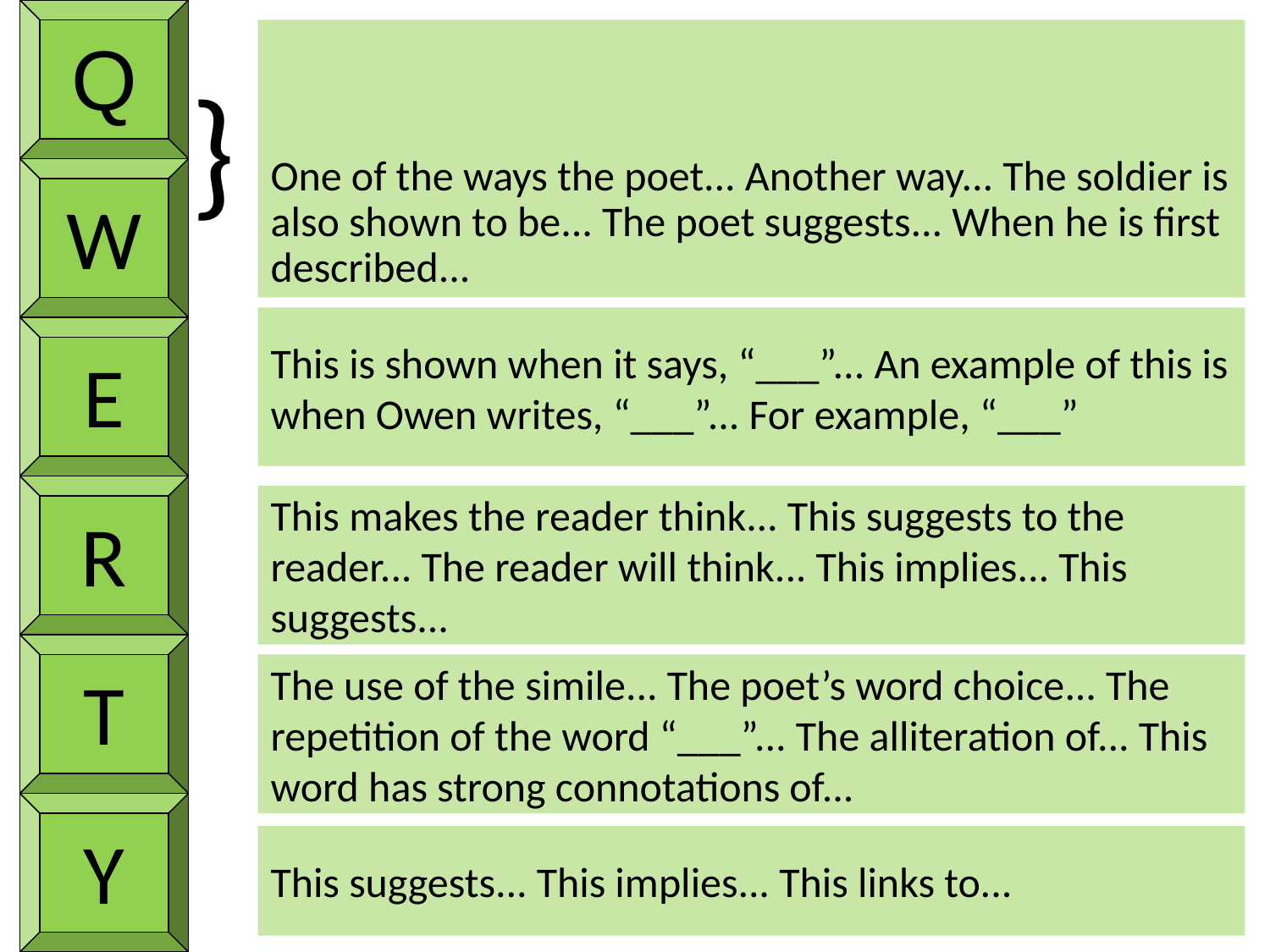

Q
# One of the ways the poet... Another way... The soldier is also shown to be... The poet suggests... When he is first described...
}
W
This is shown when it says, “___”... An example of this is when Owen writes, “___”... For example, “___”
E
R
This makes the reader think... This suggests to the reader... The reader will think... This implies... This suggests...
T
The use of the simile... The poet’s word choice... The repetition of the word “___”... The alliteration of... This word has strong connotations of...
Y
This suggests... This implies... This links to...